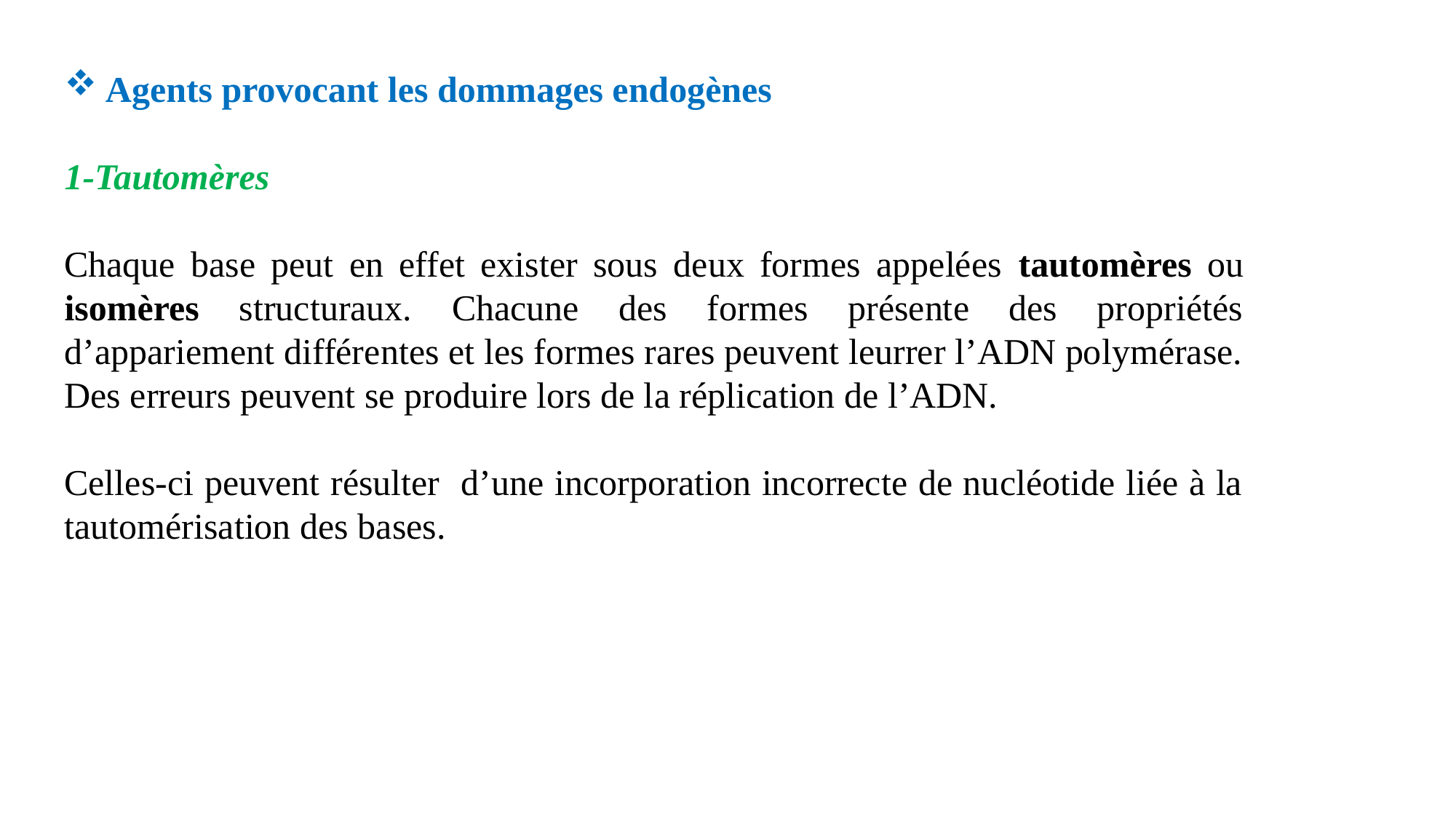

Agents provocant les dommages endogènes

1-Tautomères

Chaque base peut en effet exister sous deux formes appelées tautomères ou isomères structuraux. Chacune des formes présente des propriétés d’appariement différentes et les formes rares peuvent leurrer l’ADN polymérase. Des erreurs peuvent se produire lors de la réplication de l’ADN.

Celles-ci peuvent résulter  d’une incorporation incorrecte de nucléotide liée à la tautomérisation des bases.